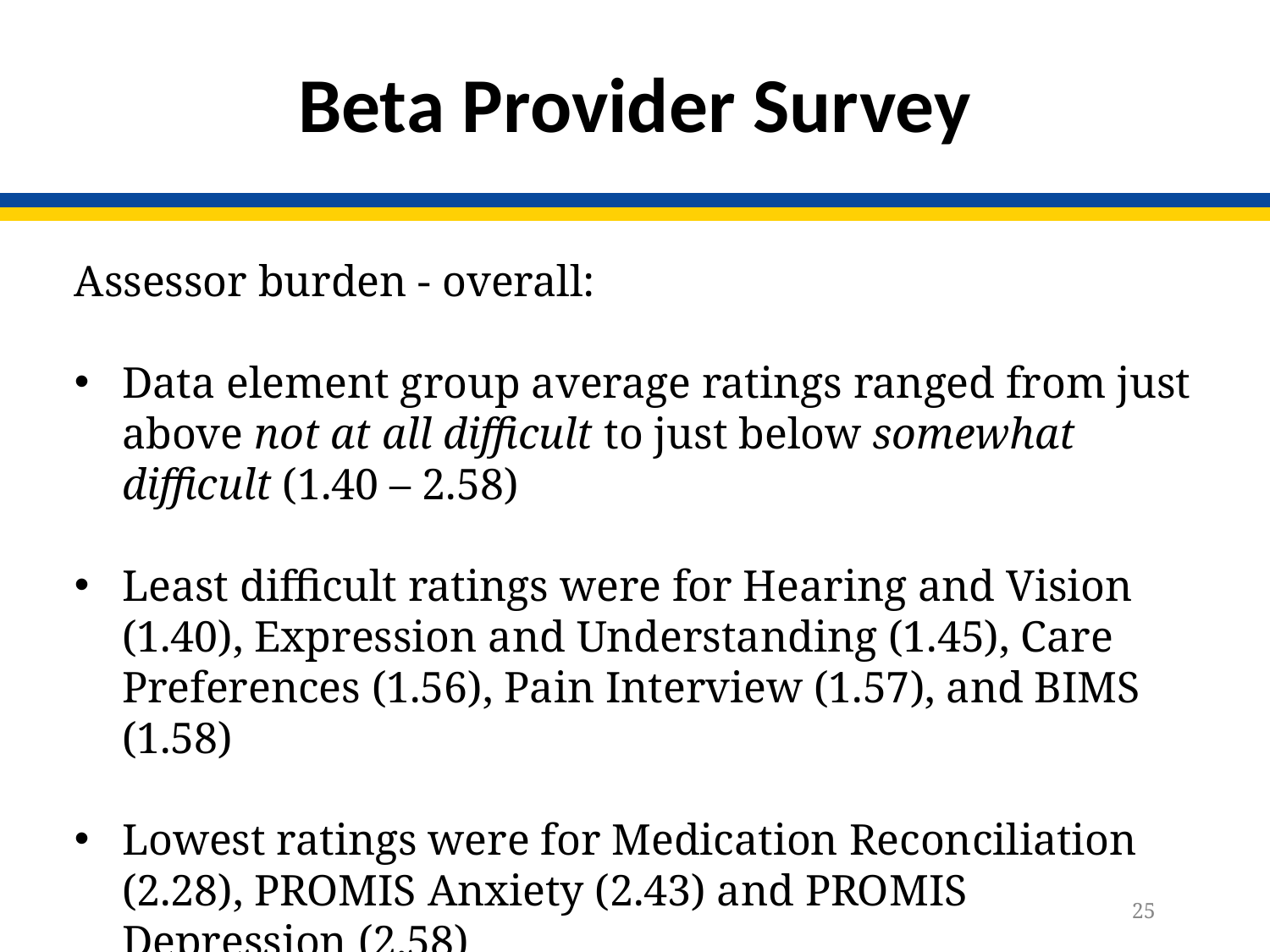

# Beta Provider Survey
Assessor burden - overall:

Data element group average ratings ranged from just above not at all difficult to just below somewhat difficult (1.40 – 2.58)

Least difficult ratings were for Hearing and Vision (1.40), Expression and Understanding (1.45), Care Preferences (1.56), Pain Interview (1.57), and BIMS (1.58)

Lowest ratings were for Medication Reconciliation (2.28), PROMIS Anxiety (2.43) and PROMIS Depression (2.58)

25